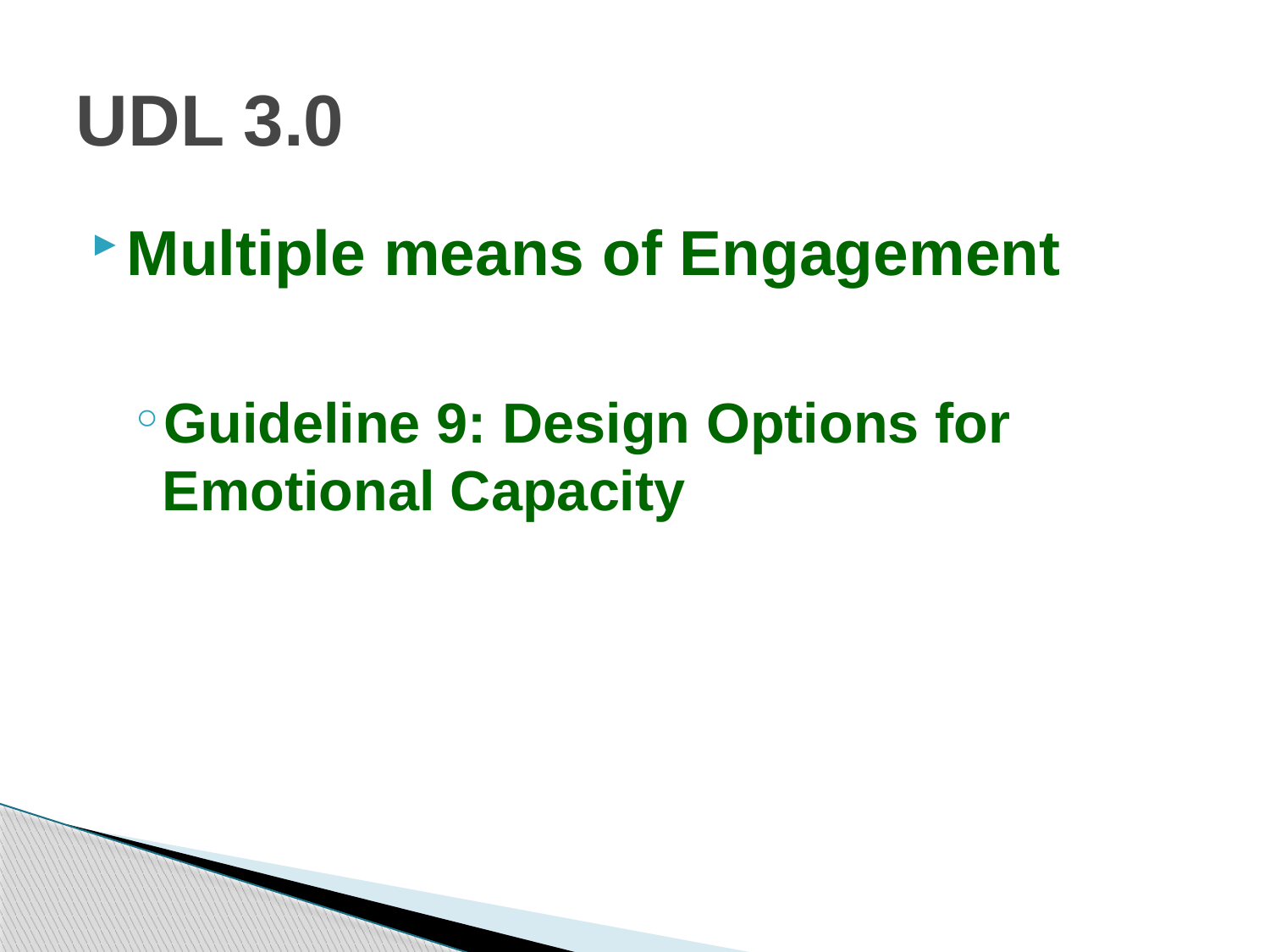

# UDL 3.0
Multiple means of Engagement

Guideline 9: Design Options for Emotional Capacity